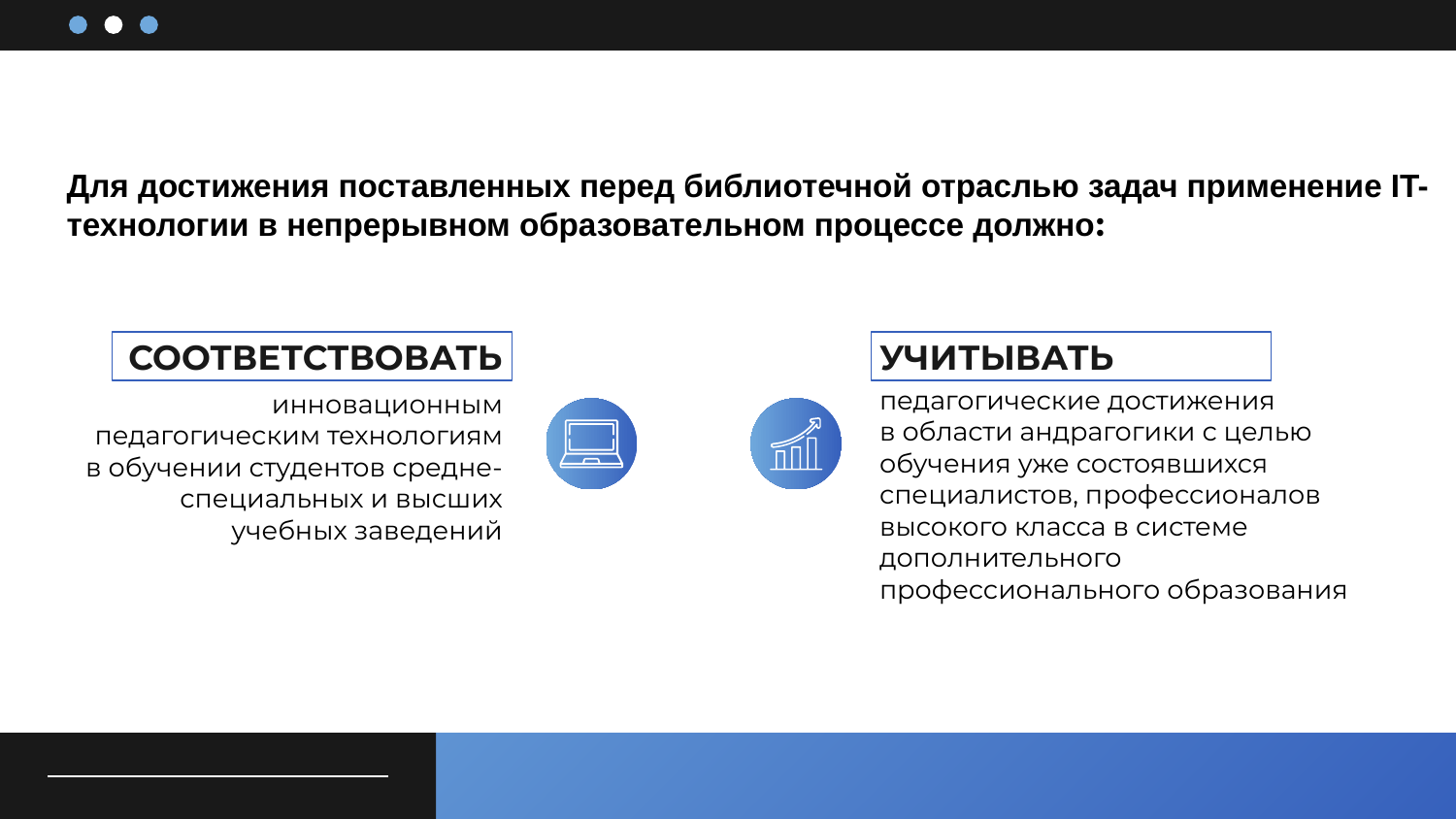

# Для достижения поставленных перед библиотечной отраслью задач применение IT-технологии в непрерывном образовательном процессе должно:
СООТВЕТСТВОВАТЬ
УЧИТЫВАТЬ

инновационным педагогическим технологиям в обучении студентов средне-специальных и высших учебных заведений
педагогические достижения
в области андрагогики с целью обучения уже состоявшихся специалистов, профессионалов высокого класса в системе дополнительного профессионального образования